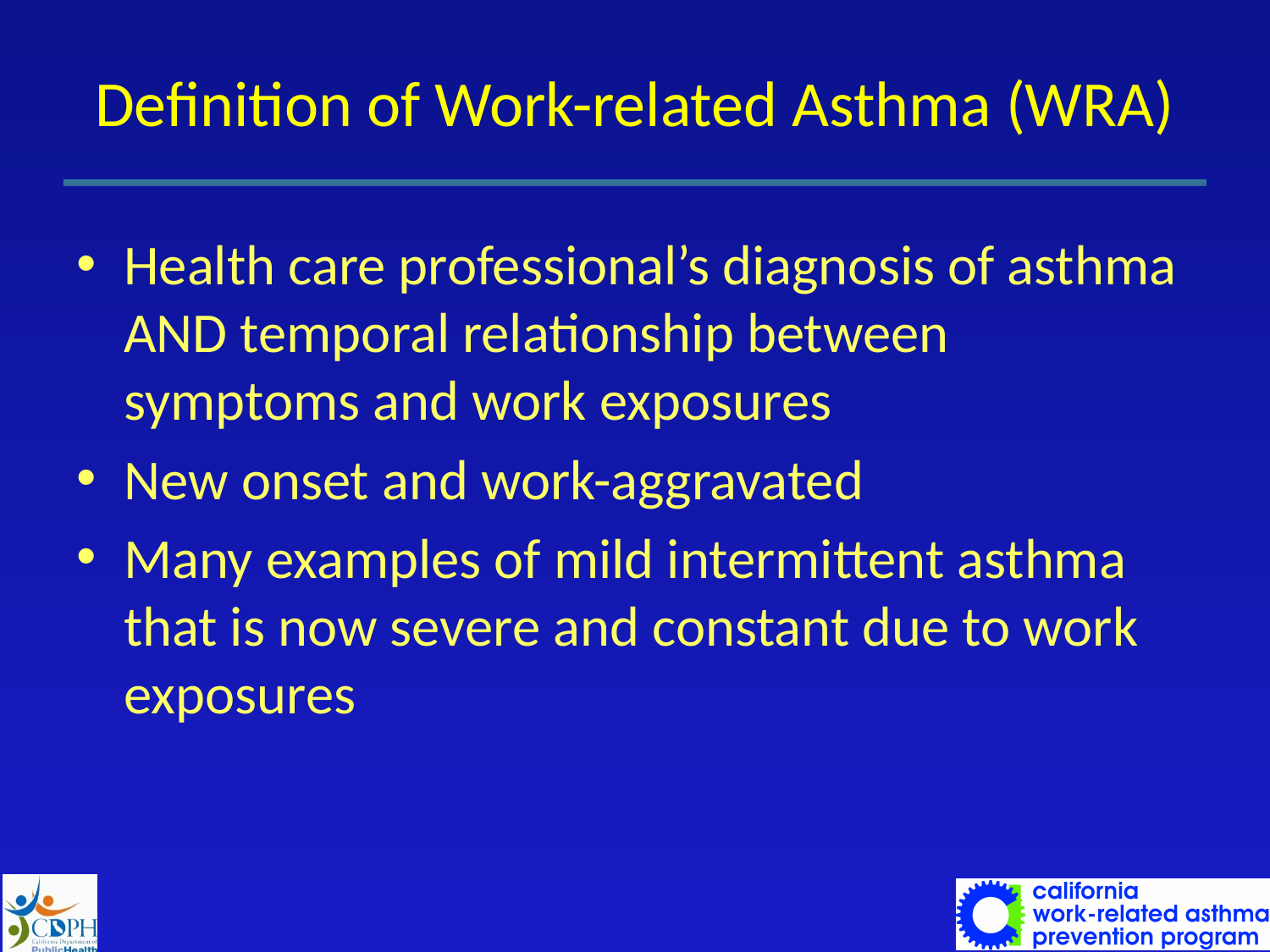

# Definition of Work-related Asthma (WRA)
Health care professional’s diagnosis of asthma AND temporal relationship between symptoms and work exposures
New onset and work-aggravated
Many examples of mild intermittent asthma that is now severe and constant due to work exposures